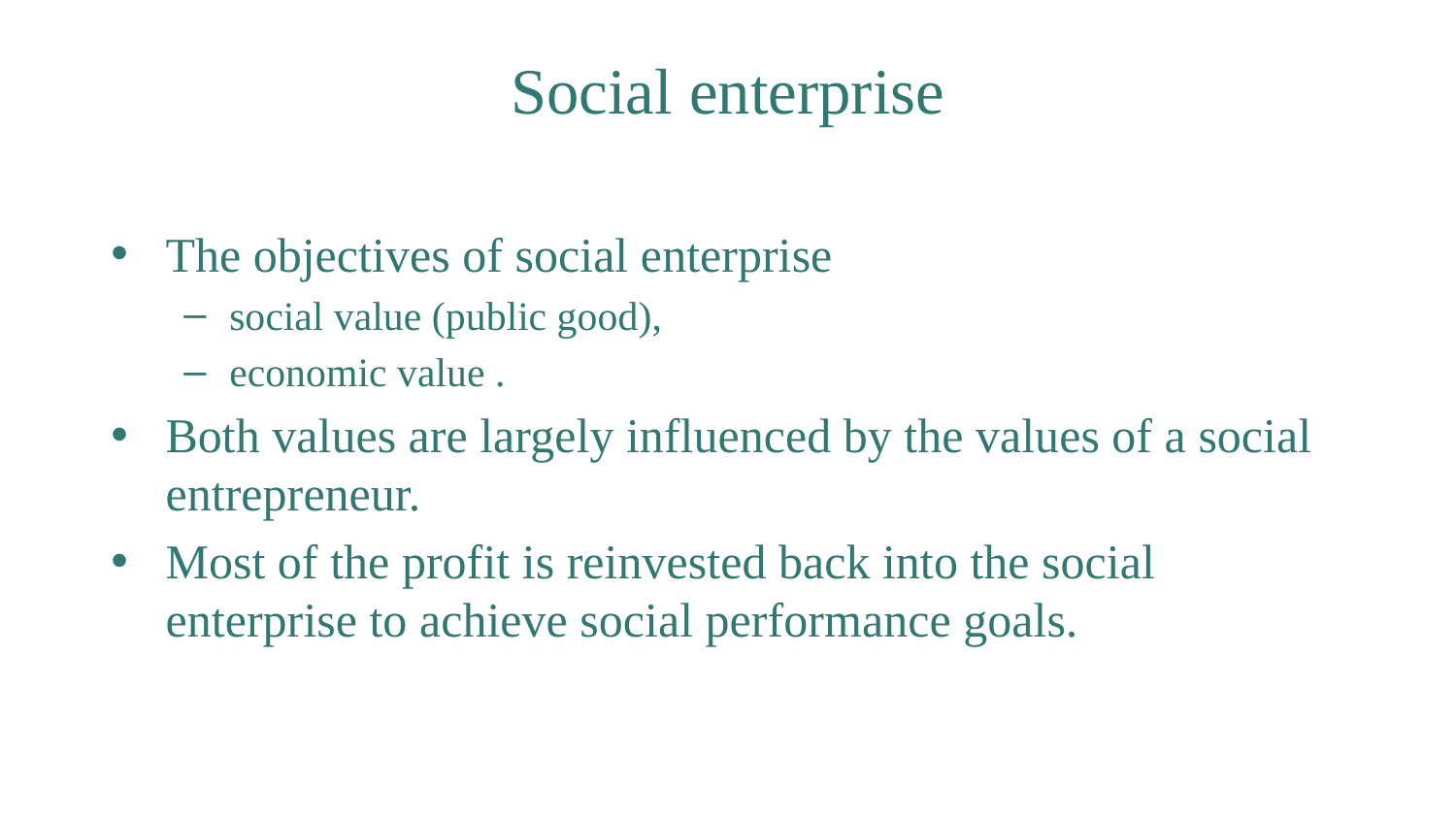

# Social enterprise
The objectives of social enterprise
social value (public good),
economic value .
Both values are largely influenced by the values of a social entrepreneur.
Most of the profit is reinvested back into the social enterprise to achieve social performance goals.